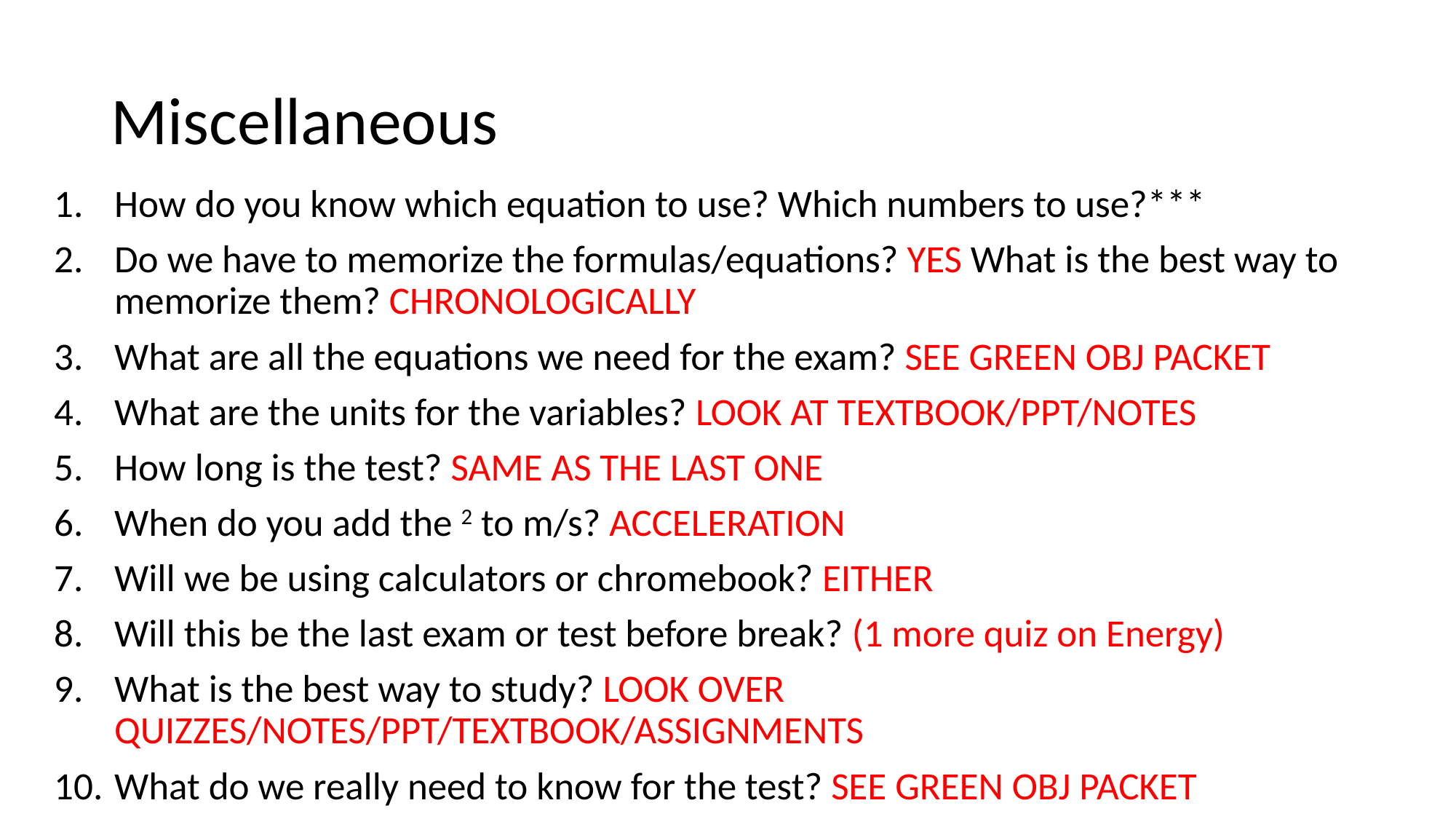

# Miscellaneous
How do you know which equation to use? Which numbers to use?***
Do we have to memorize the formulas/equations? YES What is the best way to memorize them? CHRONOLOGICALLY
What are all the equations we need for the exam? SEE GREEN OBJ PACKET
What are the units for the variables? LOOK AT TEXTBOOK/PPT/NOTES
How long is the test? SAME AS THE LAST ONE
When do you add the 2 to m/s? ACCELERATION
Will we be using calculators or chromebook? EITHER
Will this be the last exam or test before break? (1 more quiz on Energy)
What is the best way to study? LOOK OVER QUIZZES/NOTES/PPT/TEXTBOOK/ASSIGNMENTS
What do we really need to know for the test? SEE GREEN OBJ PACKET